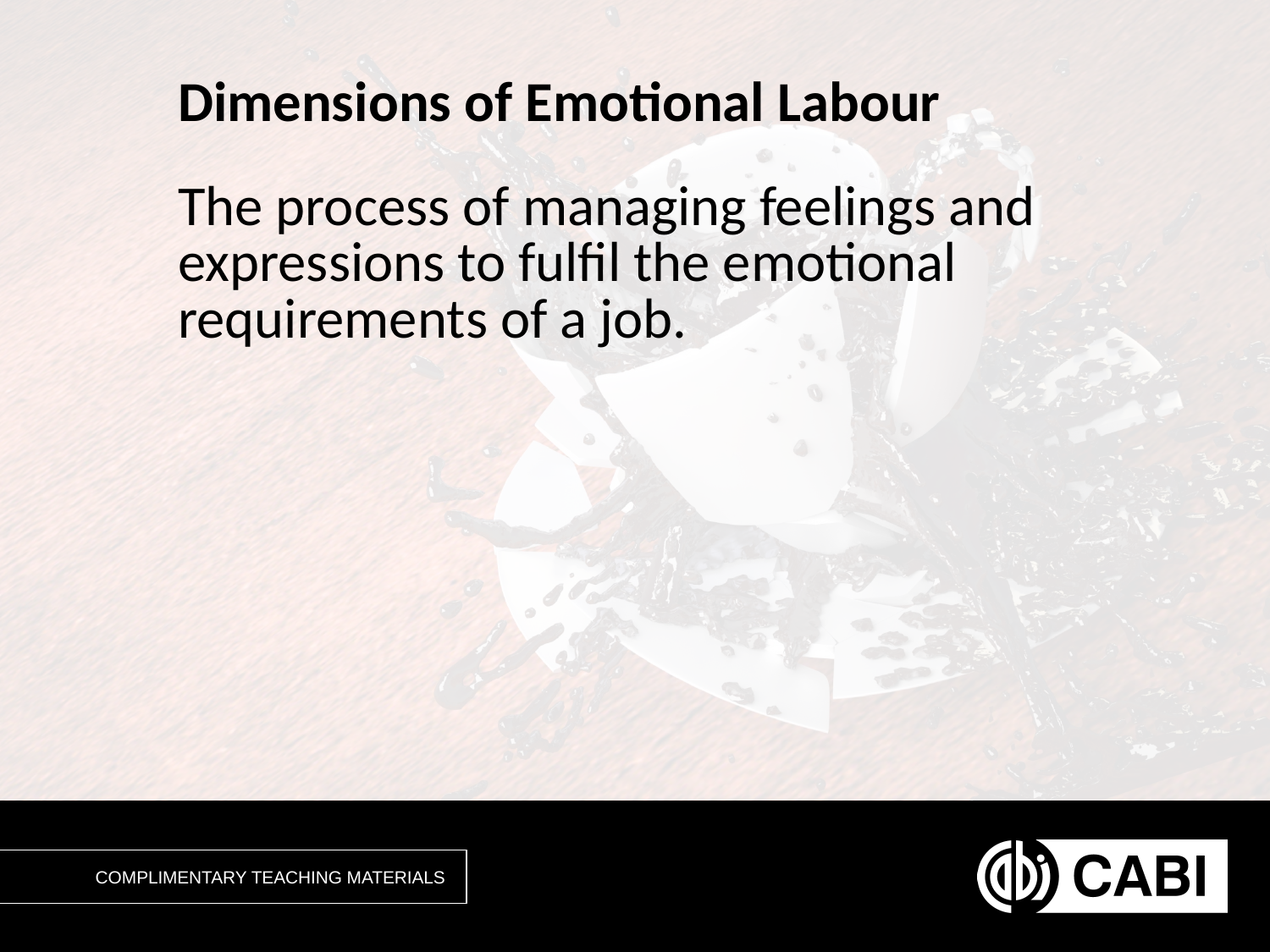

# Dimensions of Emotional Labour
The process of managing feelings and expressions to fulfil the emotional requirements of a job.